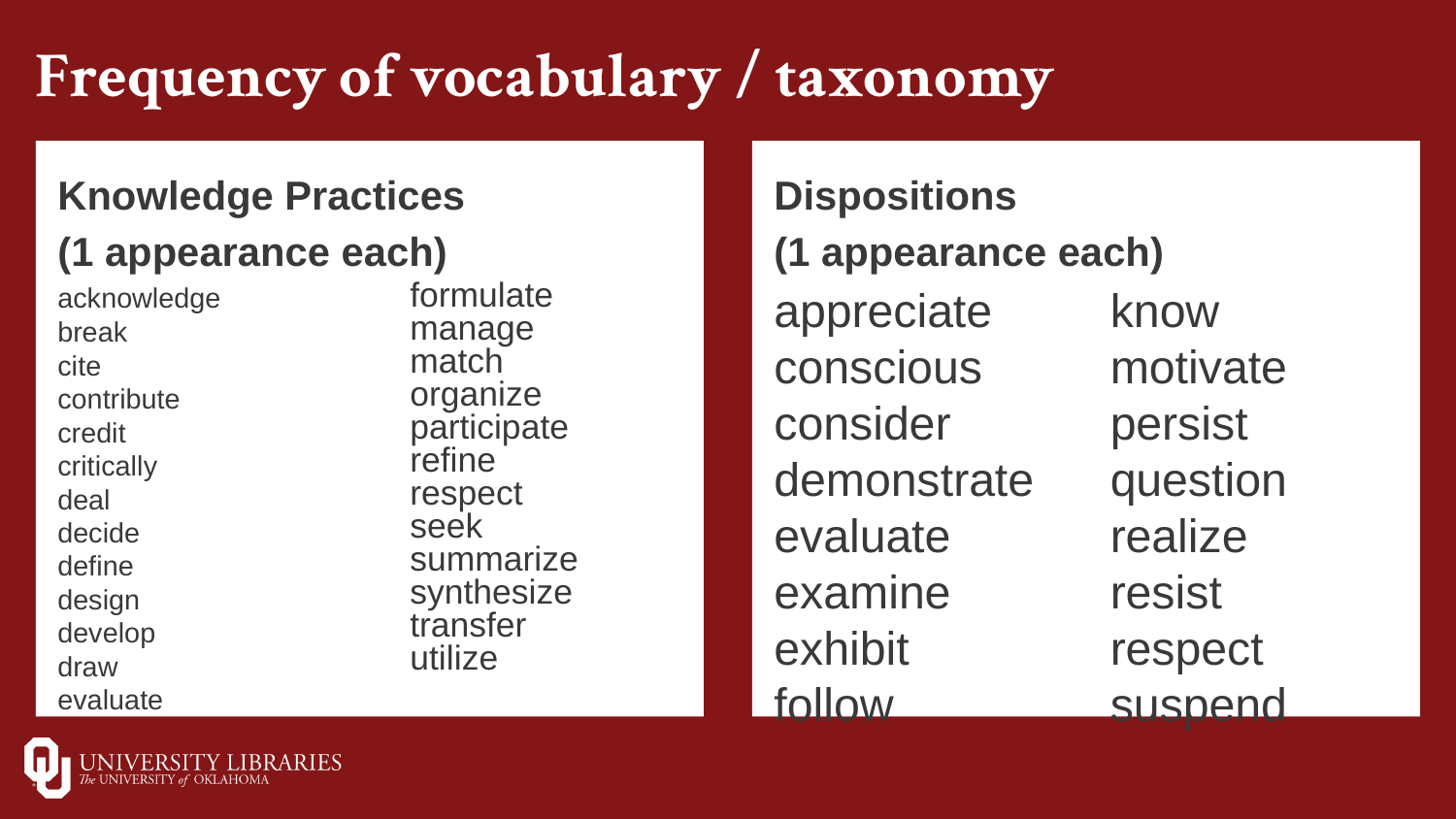

# Frequency of vocabulary / taxonomy
Knowledge Practices
(1 appearance each)
Dispositions
(1 appearance each)

know
motivate
persist
question
realize
resist
respect
suspend

acknowledge
break
cite
contribute
credit
critically
deal
decide
define
design
develop
draw
evaluate
formulate
manage
match
organize
participate
refine
respect
seek
summarize
synthesize
transfer
utilize
appreciate
conscious
consider
demonstrate
evaluate
examine
exhibit
follow